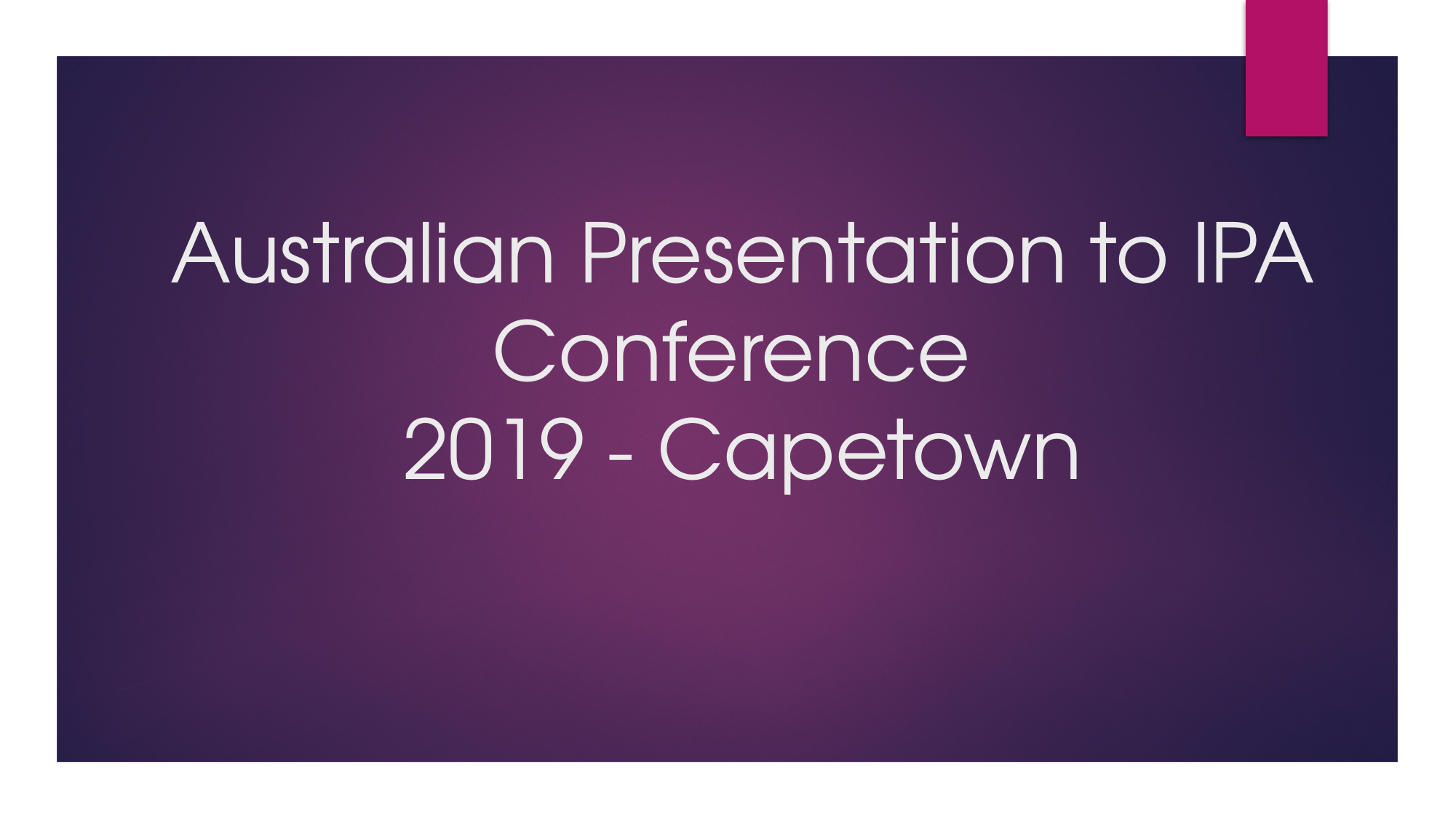

# Australian Presentation to IPA Conference 2019 - Capetown